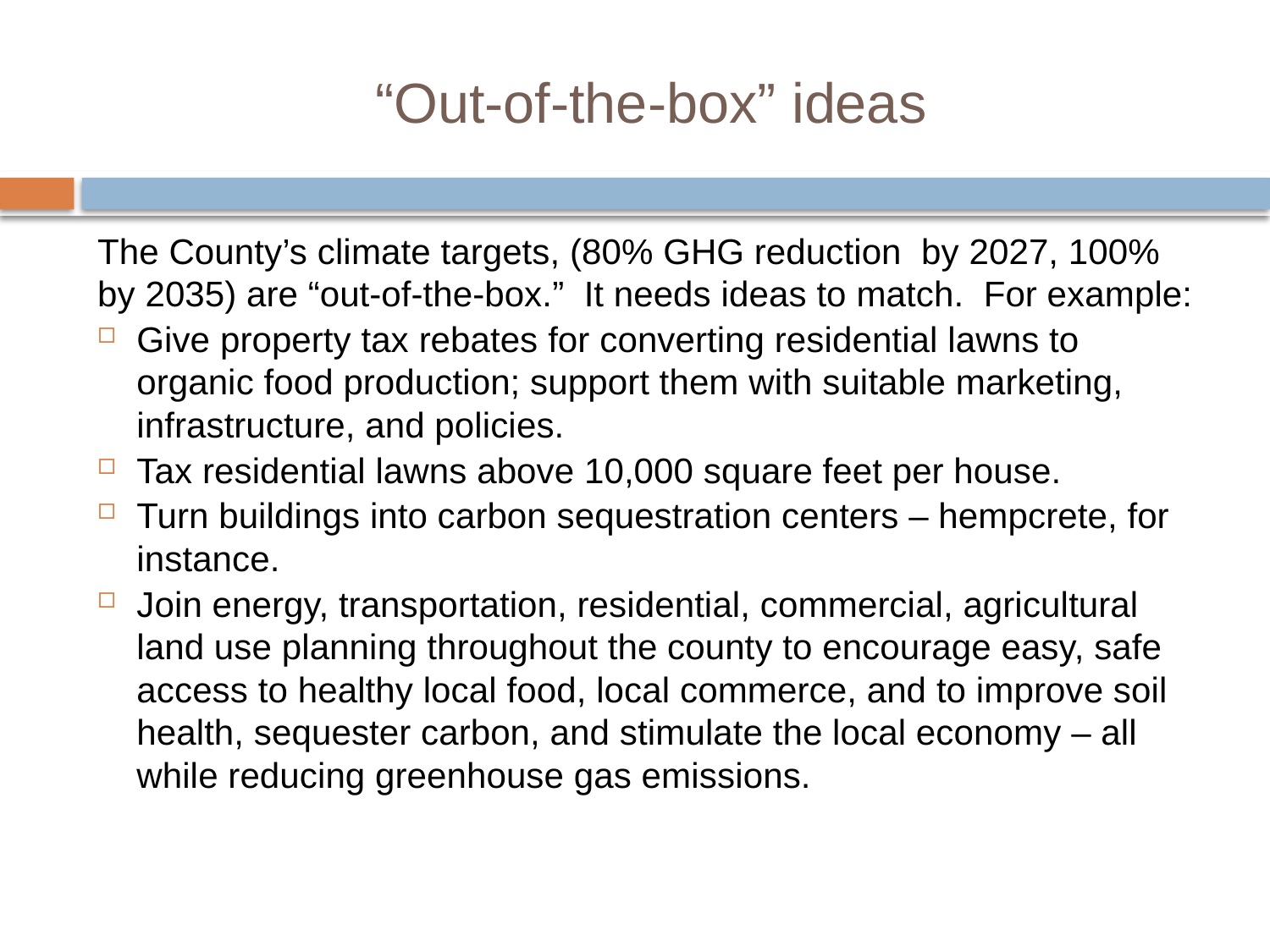

# “Out-of-the-box” ideas
The County’s climate targets, (80% GHG reduction  by 2027, 100% by 2035) are “out-of-the-box.”  It needs ideas to match.  For example:
Give property tax rebates for converting residential lawns to organic food production; support them with suitable marketing, infrastructure, and policies.
Tax residential lawns above 10,000 square feet per house.
Turn buildings into carbon sequestration centers – hempcrete, for instance.
Join energy, transportation, residential, commercial, agricultural land use planning throughout the county to encourage easy, safe access to healthy local food, local commerce, and to improve soil health, sequester carbon, and stimulate the local economy – all while reducing greenhouse gas emissions.